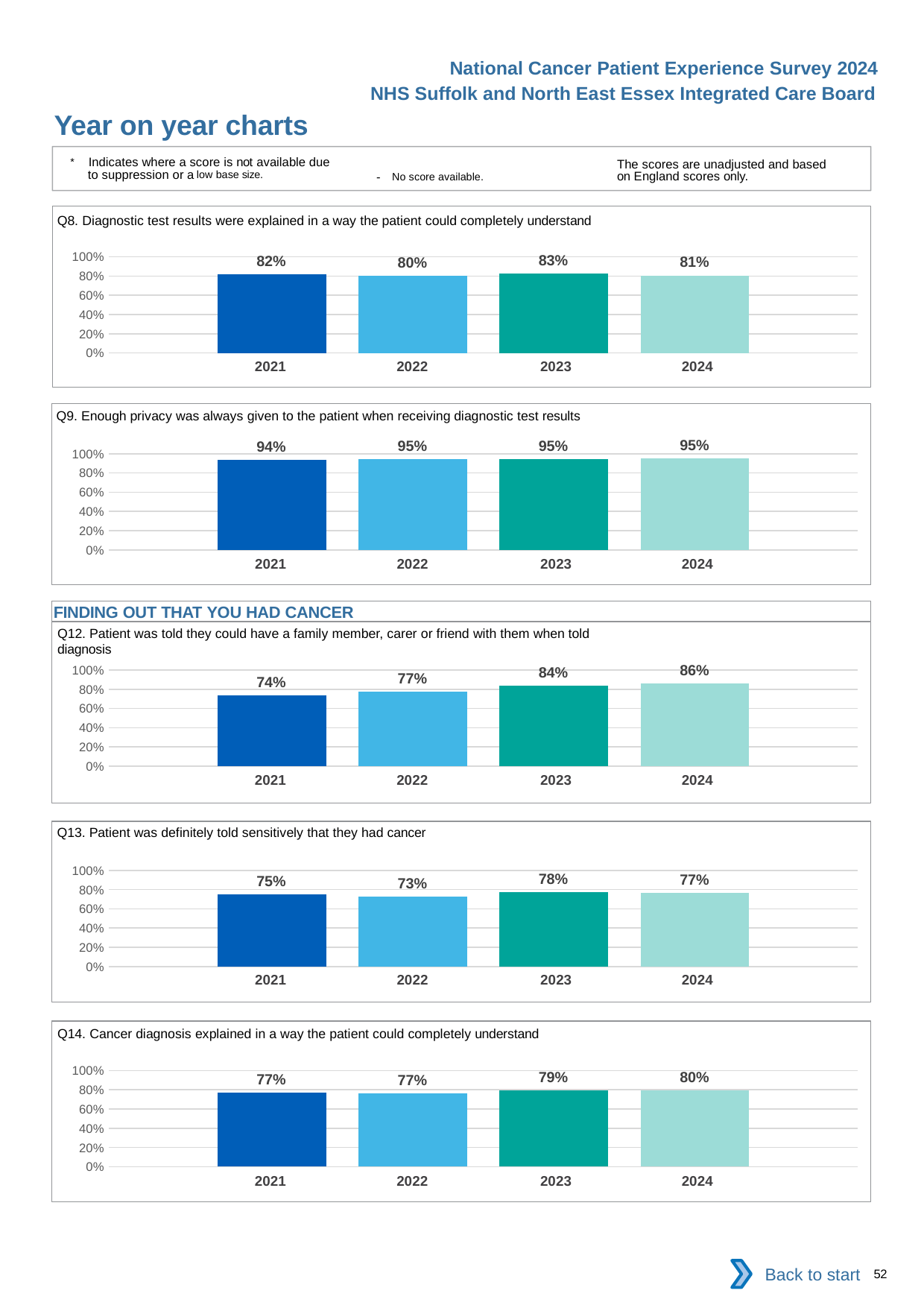

National Cancer Patient Experience Survey 2024
NHS Suffolk and North East Essex Integrated Care Board
Year on year charts

*  Indicates where a score is not available due to suppression or a low base size.
The scores are unadjusted and based on England scores only.
- No score available.
Q8. Diagnostic test results were explained in a way the patient could completely understand

### Chart

| Category | 2021 | 2022 | 2023 | 2024 |
|---|---|---|---|---|
| Category 1 | 0.815864 | 0.8026608 | 0.8279703 | 0.8068182 |
| 2021 | 2022 | 2023 | 2024 |
| --- | --- | --- | --- |
Q9. Enough privacy was always given to the patient when receiving diagnostic test results

### Chart

| Category | 2021 | 2022 | 2023 | 2024 |
|---|---|---|---|---|
| Category 1 | 0.9361702 | 0.945495 | 0.945746 | 0.9511364 |
| 2021 | 2022 | 2023 | 2024 |
| --- | --- | --- | --- |
FINDING OUT THAT YOU HAD CANCER
Q12. Patient was told they could have a family member, carer or friend with them when told diagnosis

### Chart

| Category | 2021 | 2022 | 2023 | 2024 |
|---|---|---|---|---|
| Category 1 | 0.7363057 | 0.7717622 | 0.837587 | 0.8565264 |
| 2021 | 2022 | 2023 | 2024 |
| --- | --- | --- | --- |
Q13. Patient was definitely told sensitively that they had cancer

### Chart

| Category | 2021 | 2022 | 2023 | 2024 |
|---|---|---|---|---|
| Category 1 | 0.7527273 | 0.7305801 | 0.775 | 0.7696228 |
| 2021 | 2022 | 2023 | 2024 |
| --- | --- | --- | --- |
Q14. Cancer diagnosis explained in a way the patient could completely understand

### Chart

| Category | 2021 | 2022 | 2023 | 2024 |
|---|---|---|---|---|
| Category 1 | 0.7726723 | 0.7654563 | 0.7918015 | 0.7961264 |
| 2021 | 2022 | 2023 | 2024 |
| --- | --- | --- | --- |
Back to start

52